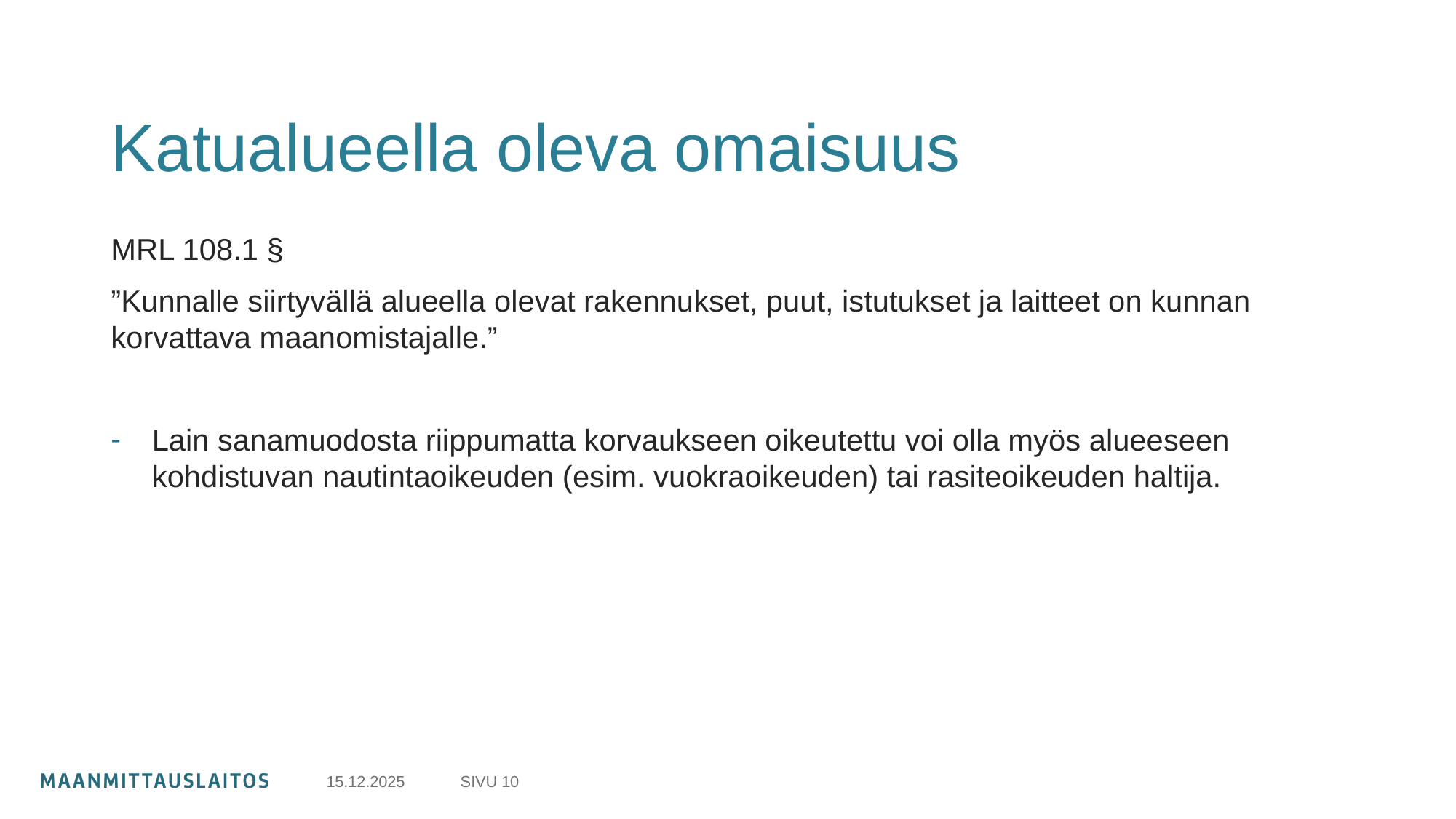

# Katualueella oleva omaisuus
MRL 108.1 §
”Kunnalle siirtyvällä alueella olevat rakennukset, puut, istutukset ja laitteet on kunnan korvattava maanomistajalle.”

Lain sanamuodosta riippumatta korvaukseen oikeutettu voi olla myös alueeseen kohdistuvan nautintaoikeuden (esim. vuokraoikeuden) tai rasiteoikeuden haltija.

SIVU 10
15.12.2025